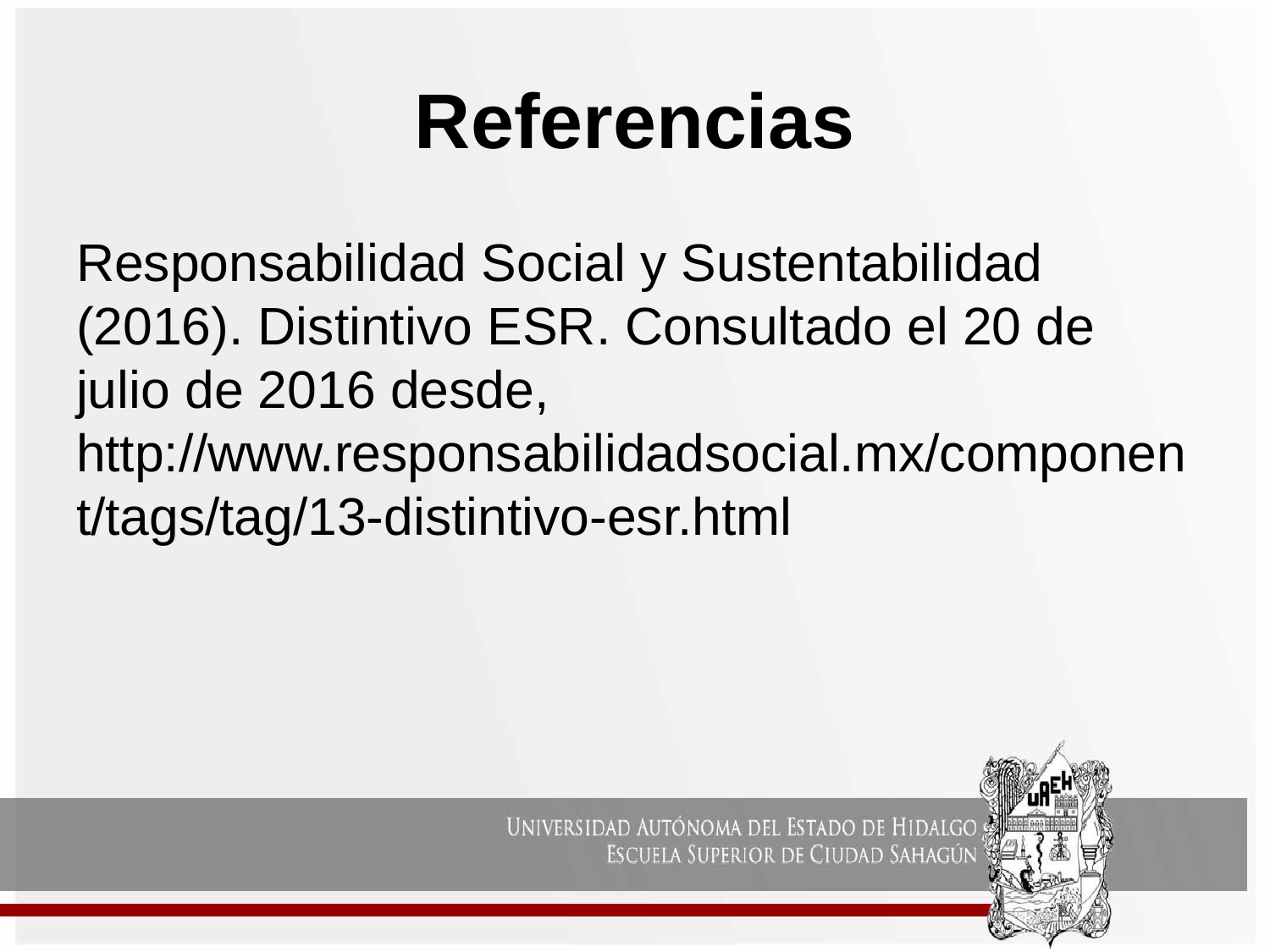

# Referencias
Responsabilidad Social y Sustentabilidad (2016). Distintivo ESR. Consultado el 20 de julio de 2016 desde, http://www.responsabilidadsocial.mx/component/tags/tag/13-distintivo-esr.html